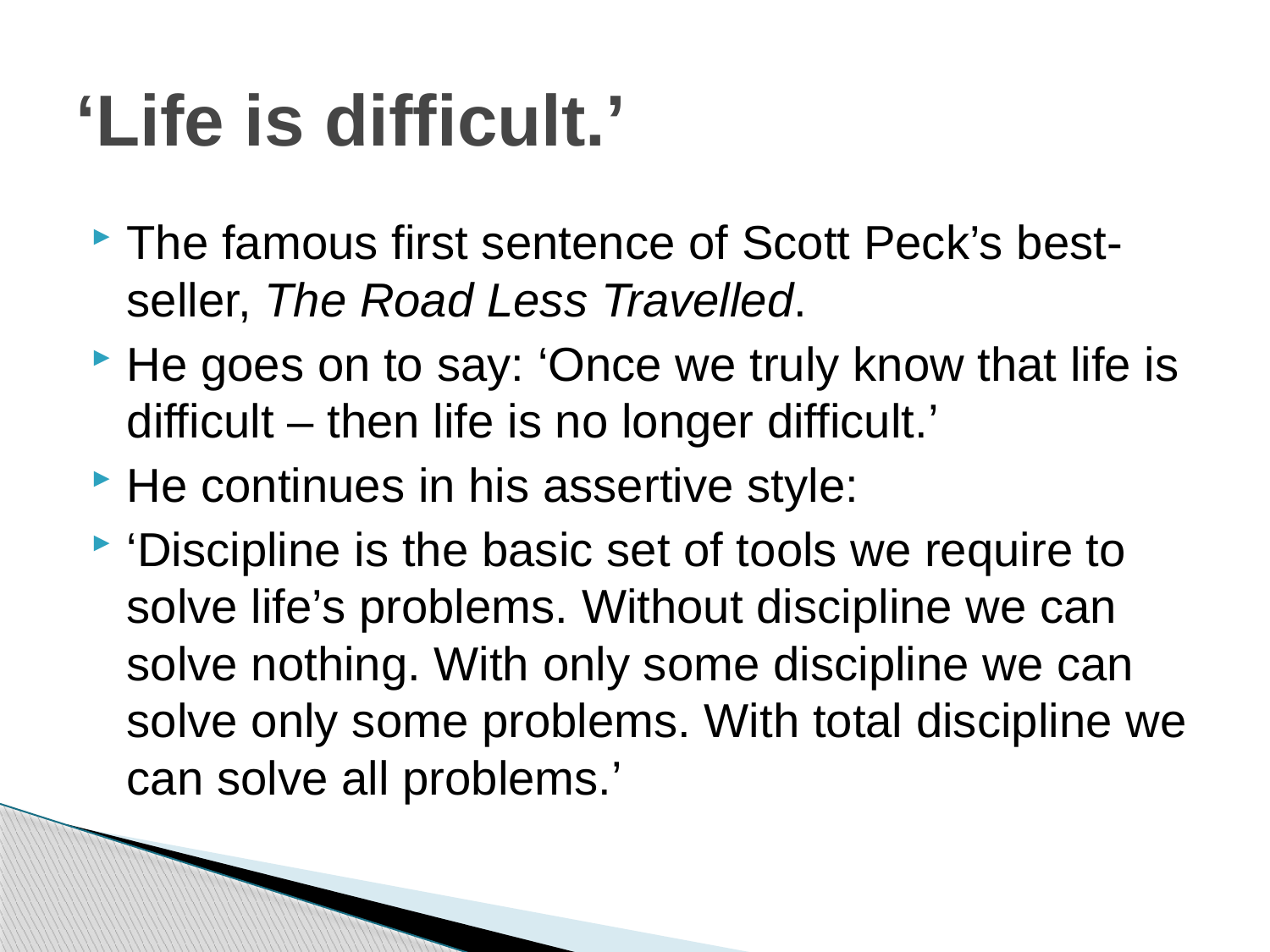

# ‘Life is difficult.’
The famous first sentence of Scott Peck’s best-seller, The Road Less Travelled.
He goes on to say: ‘Once we truly know that life is difficult – then life is no longer difficult.’
He continues in his assertive style:
‘Discipline is the basic set of tools we require to solve life’s problems. Without discipline we can solve nothing. With only some discipline we can solve only some problems. With total discipline we can solve all problems.’